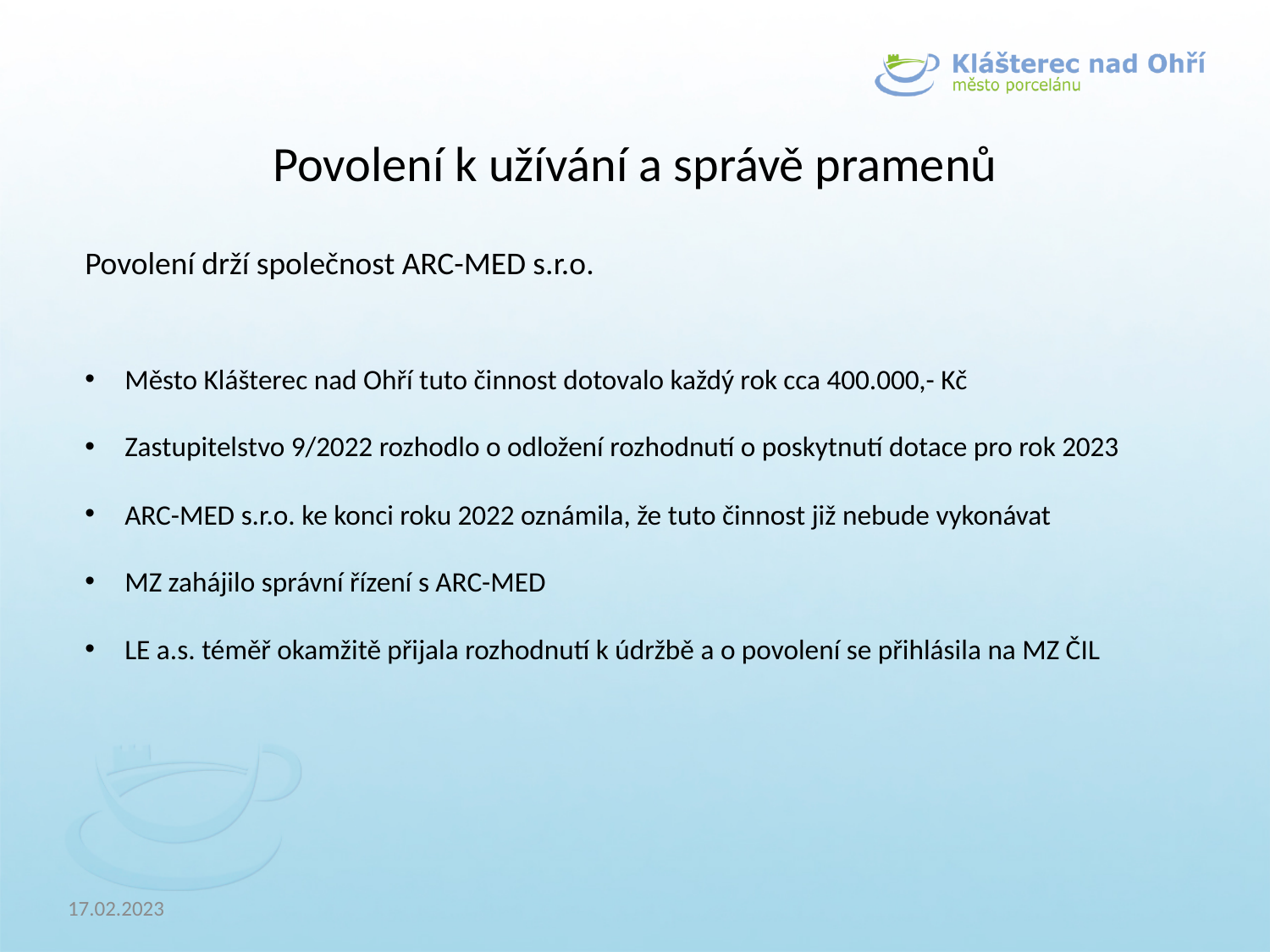

Povolení k užívání a správě pramenů
Povolení drží společnost ARC-MED s.r.o.
Město Klášterec nad Ohří tuto činnost dotovalo každý rok cca 400.000,- Kč

Zastupitelstvo 9/2022 rozhodlo o odložení rozhodnutí o poskytnutí dotace pro rok 2023

ARC-MED s.r.o. ke konci roku 2022 oznámila, že tuto činnost již nebude vykonávat

MZ zahájilo správní řízení s ARC-MED

LE a.s. téměř okamžitě přijala rozhodnutí k údržbě a o povolení se přihlásila na MZ ČIL

17.02.2023